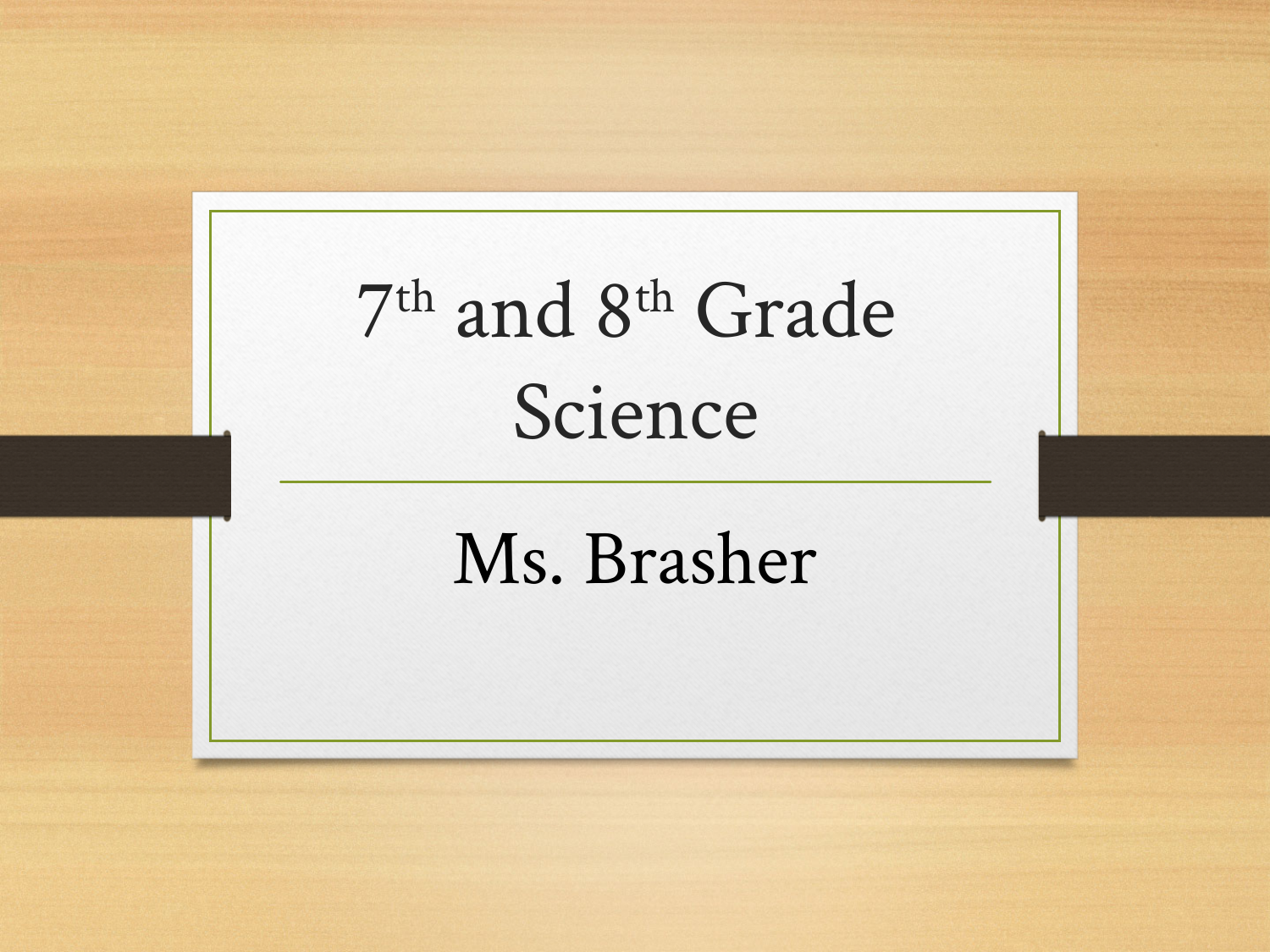

# 7th and 8th Grade Science
Ms. Brasher